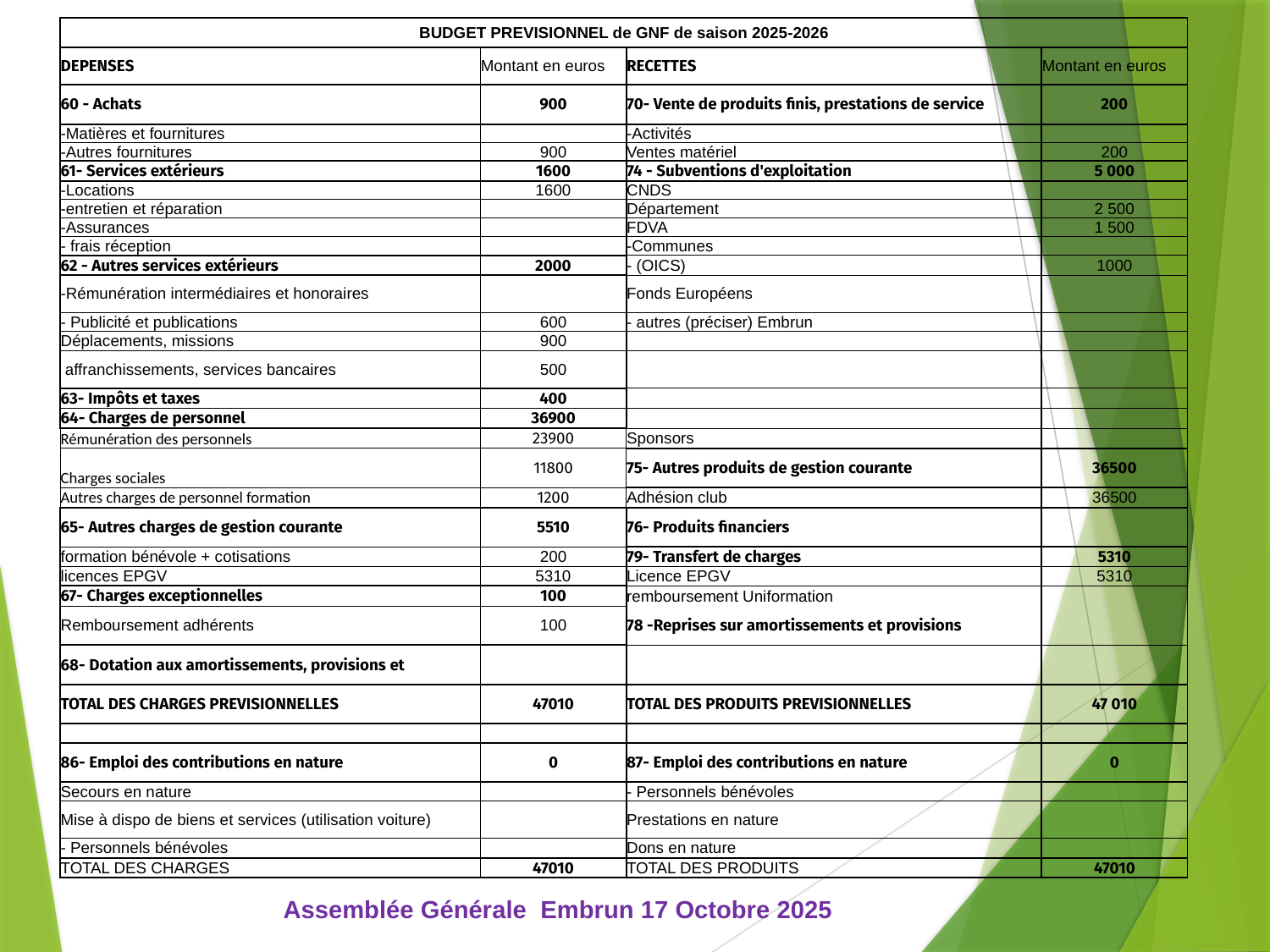

| BUDGET PREVISIONNEL de GNF de saison 2025-2026 |  |  |  |
| --- | --- | --- | --- |
| DEPENSES | Montant en euros | RECETTES | Montant en euros |
| 60 - Achats | 900 | 70- Vente de produits finis, prestations de service | 200 |
| -Matières et fournitures |  | -Activités |  |
| -Autres fournitures | 900 | Ventes matériel | 200 |
| 61- Services extérieurs | 1600 | 74 - Subventions d'exploitation | 5 000 |
| -Locations | 1600 | CNDS |  |
| -entretien et réparation |  | Département | 2 500 |
| -Assurances |  | FDVA | 1 500 |
| - frais réception |  | -Communes |  |
| 62 - Autres services extérieurs | 2000 | - (OICS) | 1000 |
| -Rémunération intermédiaires et honoraires |  | Fonds Européens |  |
| - Publicité et publications | 600 | - autres (préciser) Embrun |  |
| Déplacements, missions | 900 |  |  |
| affranchissements, services bancaires | 500 |  |  |
| 63- Impôts et taxes | 400 |  |  |
| 64- Charges de personnel | 36900 |  |  |
| Rémunération des personnels | 23900 | Sponsors |  |
| Charges sociales | 11800 | 75- Autres produits de gestion courante | 36500 |
| Autres charges de personnel formation | 1200 | Adhésion club | 36500 |
| 65- Autres charges de gestion courante | 5510 | 76- Produits financiers |  |
| formation bénévole + cotisations | 200 | 79- Transfert de charges | 5310 |
| licences EPGV | 5310 | Licence EPGV | 5310 |
| 67- Charges exceptionnelles | 100 | remboursement Uniformation |  |
| Remboursement adhérents | 100 | 78 -Reprises sur amortissements et provisions |  |
| 68- Dotation aux amortissements, provisions et |  |  |  |
| TOTAL DES CHARGES PREVISIONNELLES | 47010 | TOTAL DES PRODUITS PREVISIONNELLES | 47 010 |
|  |  |  |  |
| 86- Emploi des contributions en nature | 0 | 87- Emploi des contributions en nature | 0 |
| Secours en nature |  | - Personnels bénévoles |  |
| Mise à dispo de biens et services (utilisation voiture) |  | Prestations en nature |  |
| - Personnels bénévoles |  | Dons en nature |  |
| TOTAL DES CHARGES | 47010 | TOTAL DES PRODUITS | 47010 |